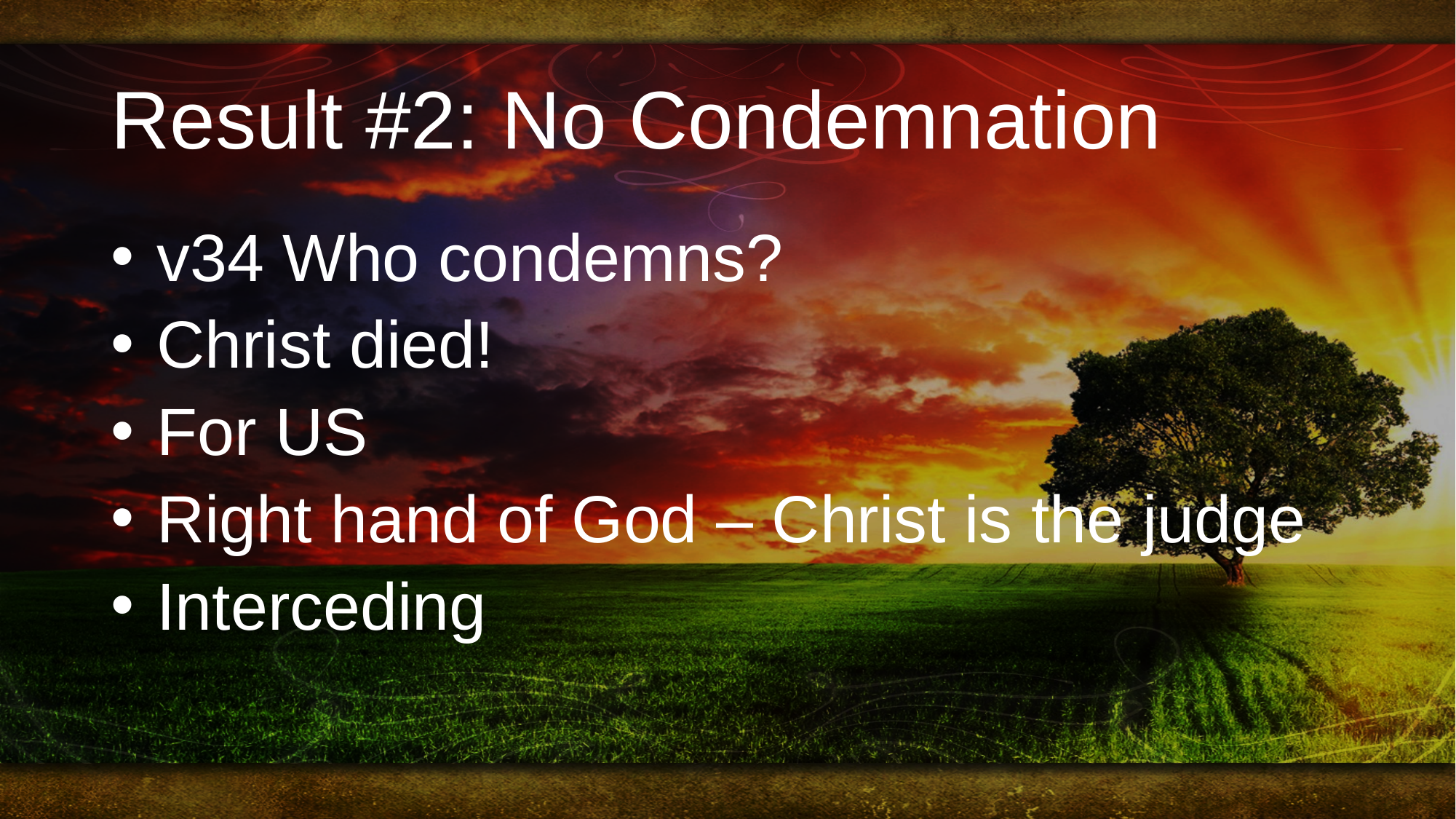

# Result #2: No Condemnation
 v34 Who condemns?
 Christ died!
 For US
 Right hand of God – Christ is the judge
 Interceding